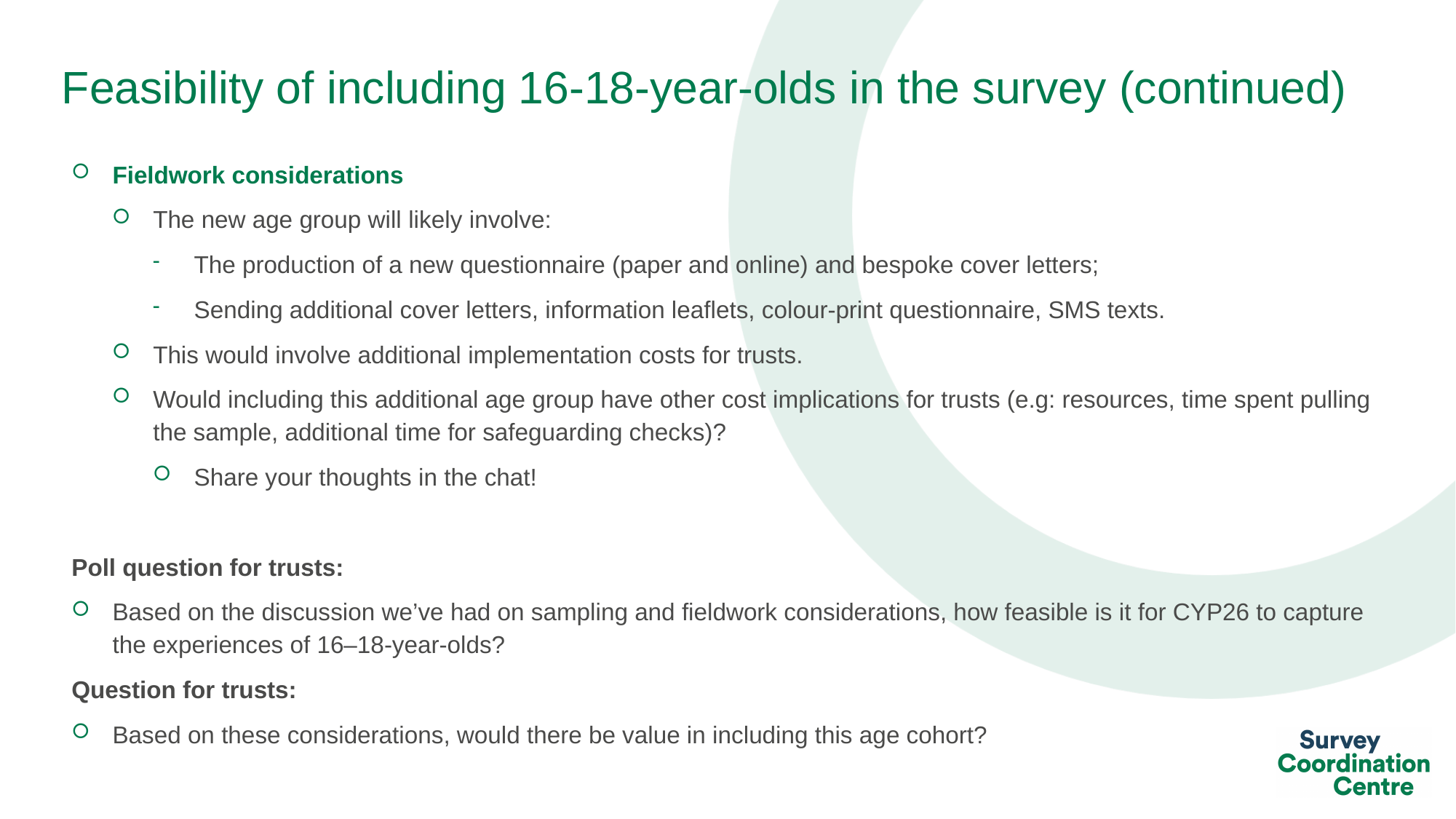

# Feasibility of including 16-18-year-olds in the survey (continued)
Fieldwork considerations
The new age group will likely involve:
The production of a new questionnaire (paper and online) and bespoke cover letters;
Sending additional cover letters, information leaflets, colour-print questionnaire, SMS texts.
This would involve additional implementation costs for trusts.
Would including this additional age group have other cost implications for trusts (e.g: resources, time spent pulling the sample, additional time for safeguarding checks)?
Share your thoughts in the chat!

Poll question for trusts:
Based on the discussion we’ve had on sampling and fieldwork considerations, how feasible is it for CYP26 to capture the experiences of 16–18‑year‑olds?
Question for trusts:
Based on these considerations, would there be value in including this age cohort?